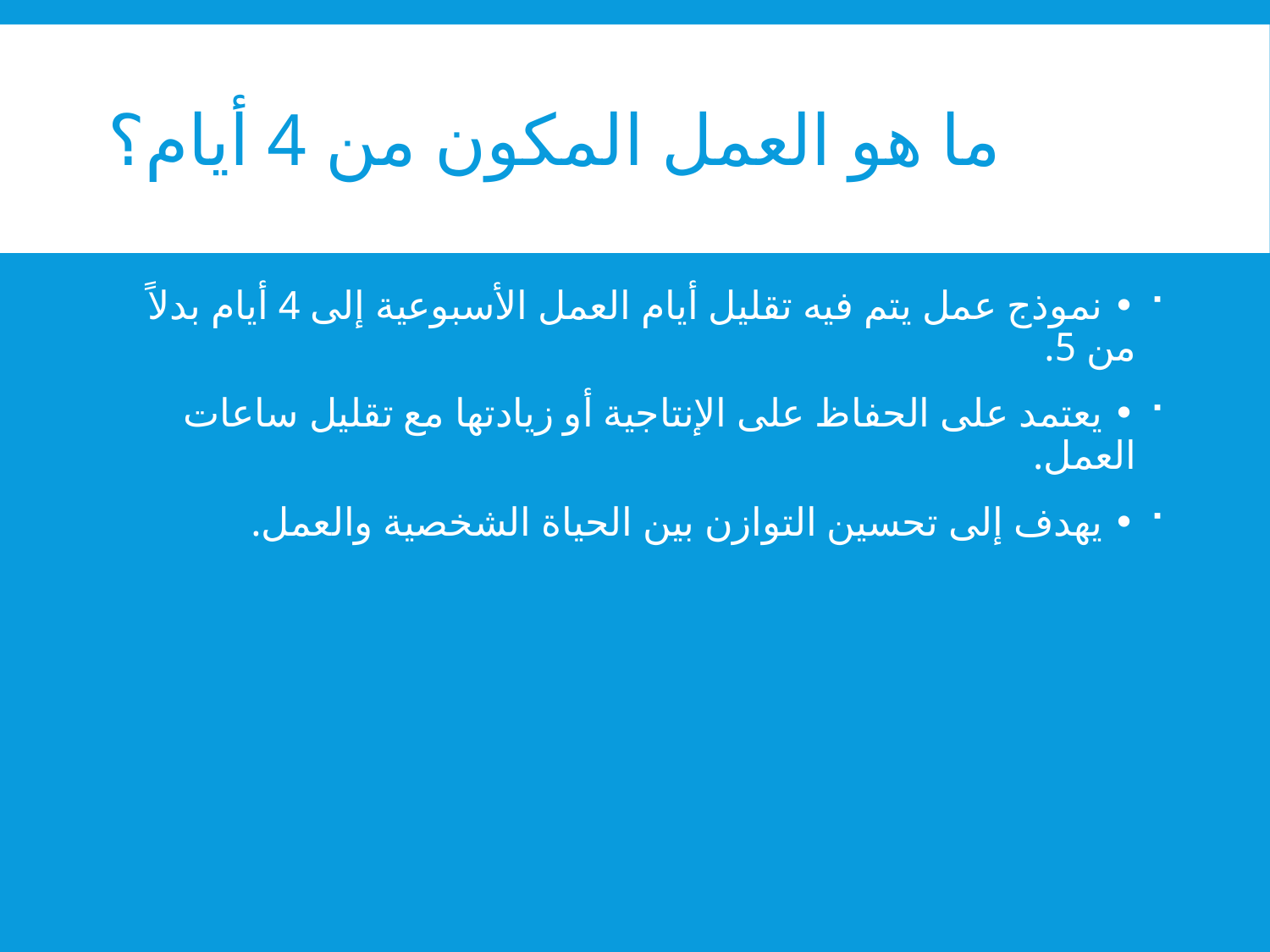

# ما هو العمل المكون من 4 أيام؟
• نموذج عمل يتم فيه تقليل أيام العمل الأسبوعية إلى 4 أيام بدلاً من 5.
• يعتمد على الحفاظ على الإنتاجية أو زيادتها مع تقليل ساعات العمل.
• يهدف إلى تحسين التوازن بين الحياة الشخصية والعمل.